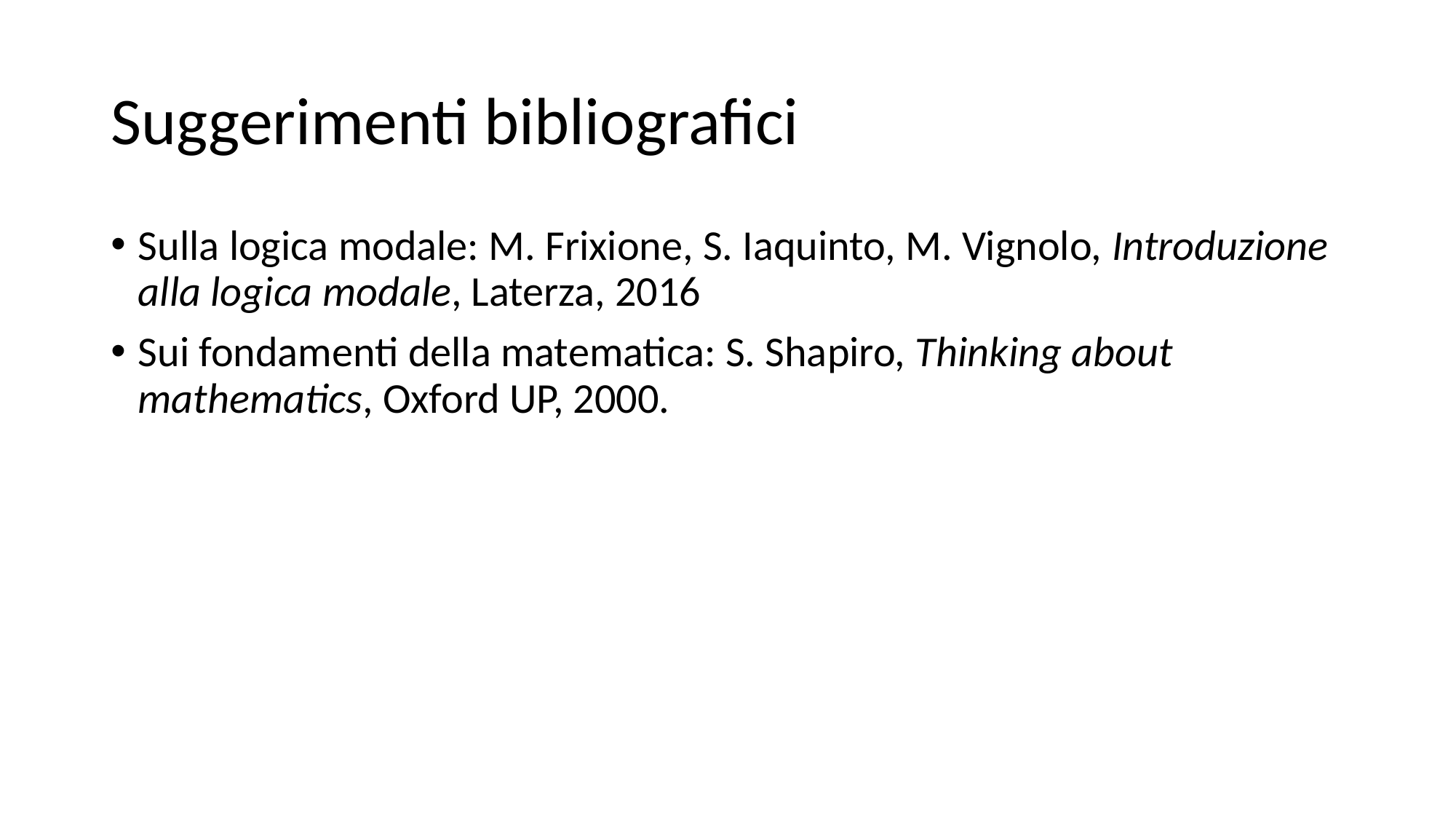

# Suggerimenti bibliografici
Sulla logica modale: M. Frixione, S. Iaquinto, M. Vignolo, Introduzione alla logica modale, Laterza, 2016
Sui fondamenti della matematica: S. Shapiro, Thinking about mathematics, Oxford UP, 2000.